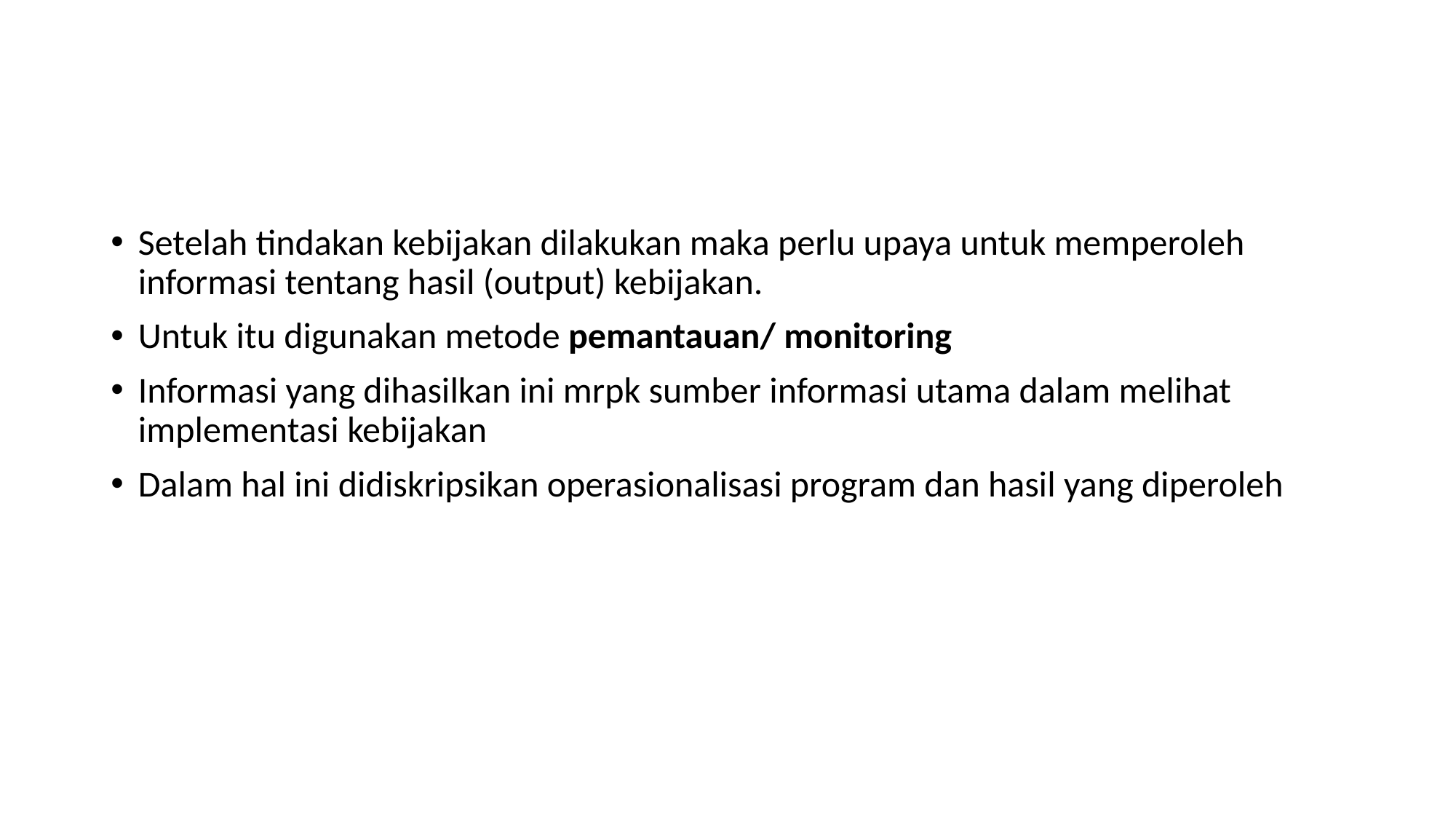

Setelah tindakan kebijakan dilakukan maka perlu upaya untuk memperoleh informasi tentang hasil (output) kebijakan.
Untuk itu digunakan metode pemantauan/ monitoring
Informasi yang dihasilkan ini mrpk sumber informasi utama dalam melihat implementasi kebijakan
Dalam hal ini didiskripsikan operasionalisasi program dan hasil yang diperoleh